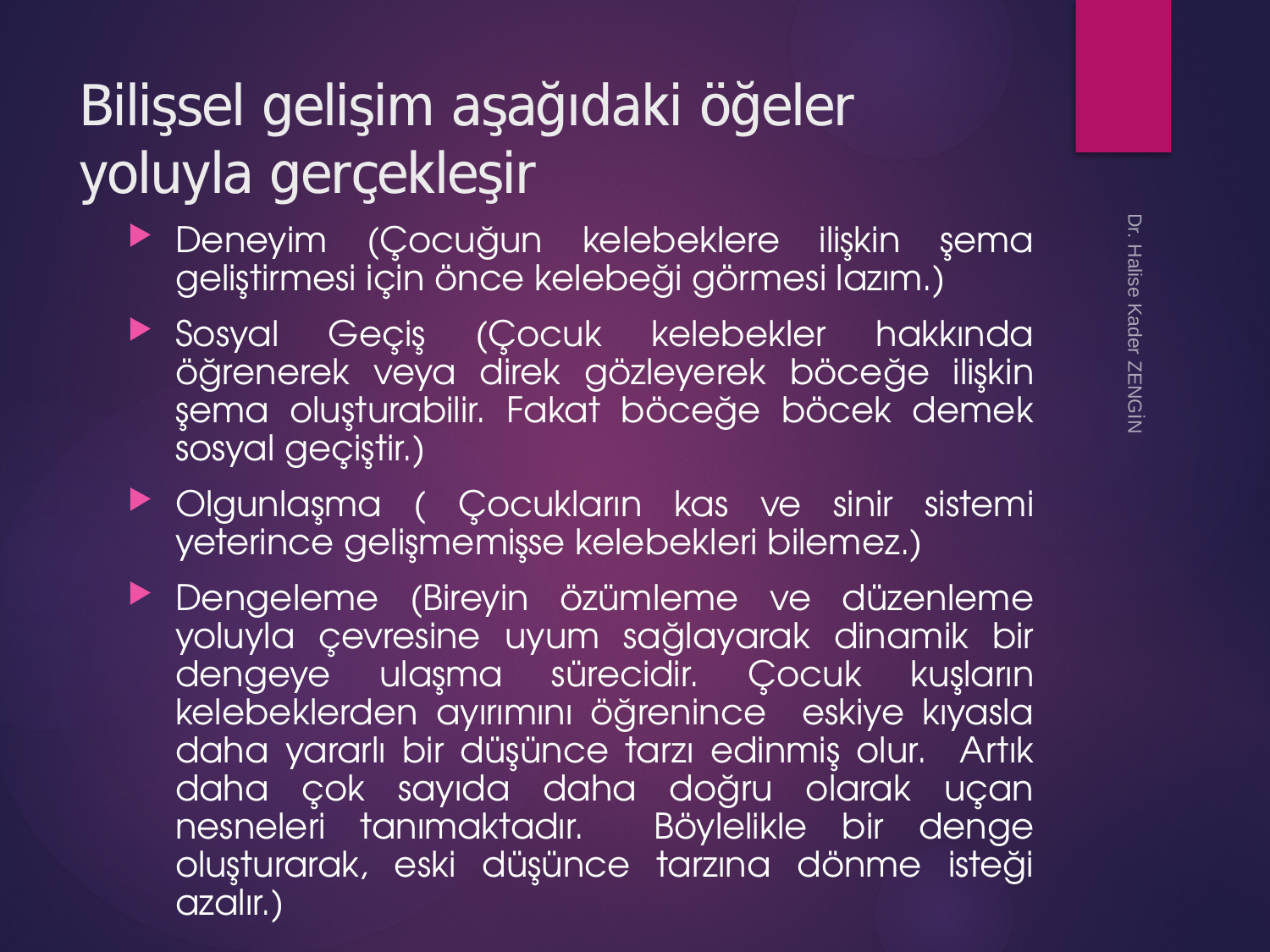

# Bilişsel gelişim aşağıdaki öğeler yoluyla gerçekleşir
Deneyim (Çocuğun kelebeklere ilişkin şema geliştirmesi için önce kelebeği görmesi lazım.)
Sosyal Geçiş (Çocuk kelebekler hakkında öğrenerek veya direk gözleyerek böceğe ilişkin şema oluşturabilir. Fakat böceğe böcek demek sosyal geçiştir.)
Olgunlaşma ( Çocukların kas ve sinir sistemi yeterince gelişmemişse kelebekleri bilemez.)
Dengeleme (Bireyin özümleme ve düzenleme yoluyla çevresine uyum sağlayarak dinamik bir dengeye ulaşma sürecidir. Çocuk kuşların kelebeklerden ayırımını öğrenince  eskiye kıyasla daha yararlı bir düşünce tarzı edinmiş olur.  Artık daha çok sayıda daha doğru olarak uçan nesneleri tanımaktadır.  Böylelikle bir denge oluşturarak, eski düşünce tarzına dönme isteği azalır.)
Dr. Halise Kader ZENGİN